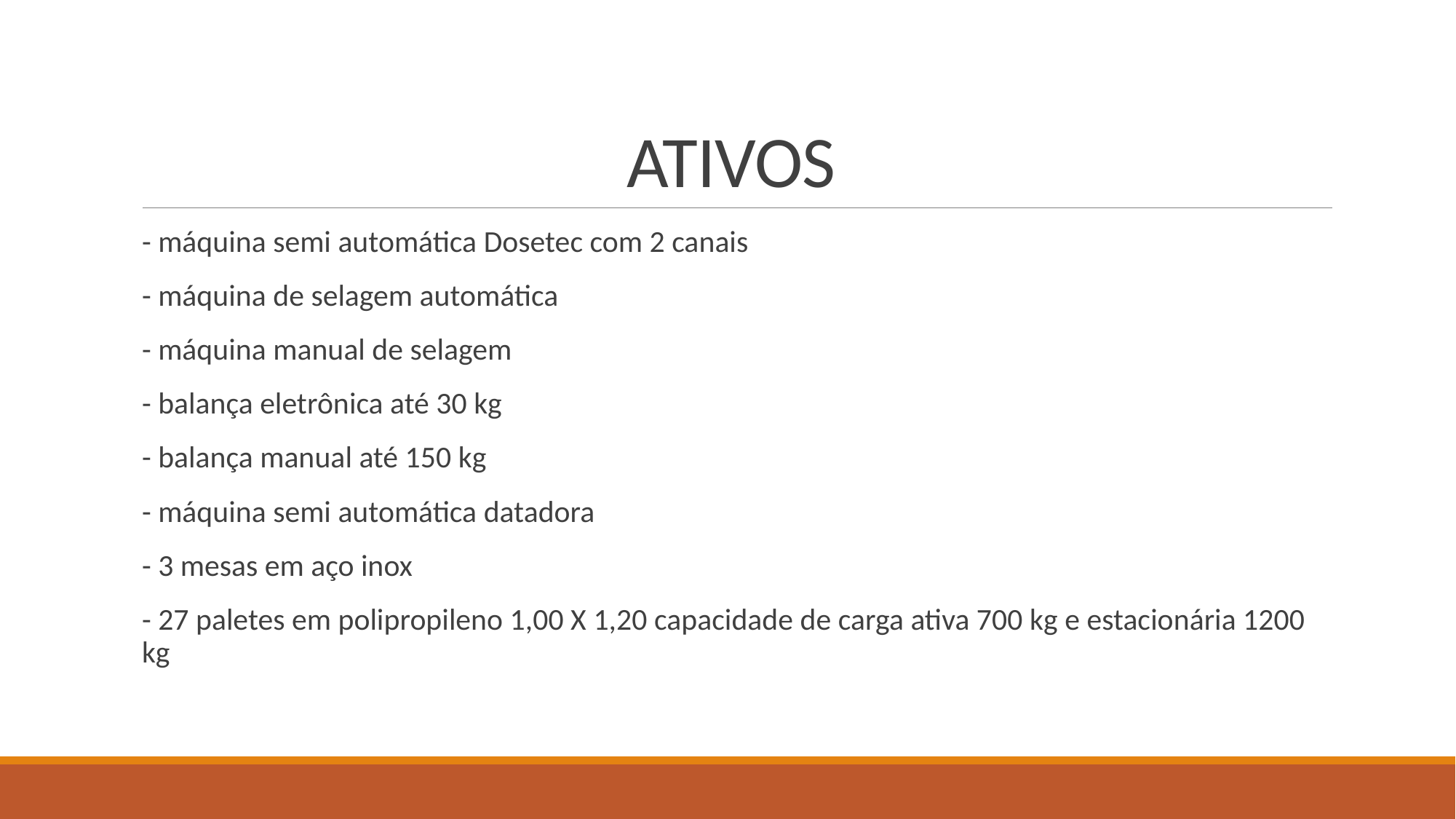

# ATIVOS
- máquina semi automática Dosetec com 2 canais
- máquina de selagem automática
- máquina manual de selagem
- balança eletrônica até 30 kg
- balança manual até 150 kg
- máquina semi automática datadora
- 3 mesas em aço inox
- 27 paletes em polipropileno 1,00 X 1,20 capacidade de carga ativa 700 kg e estacionária 1200 kg